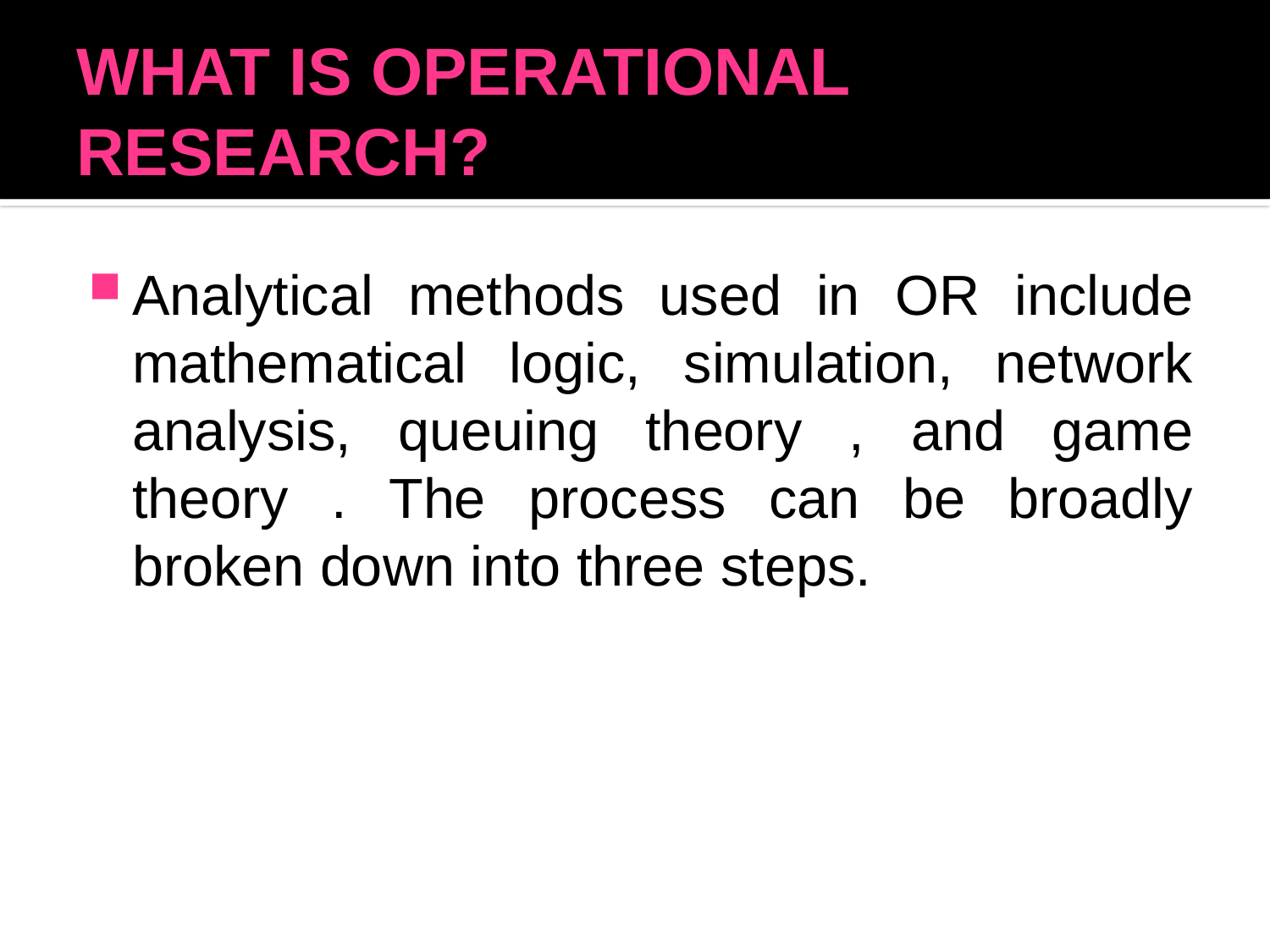

# WHAT IS OPERATIONAL RESEARCH?
Analytical methods used in OR include mathematical logic, simulation, network analysis, queuing theory , and game theory . The process can be broadly broken down into three steps.